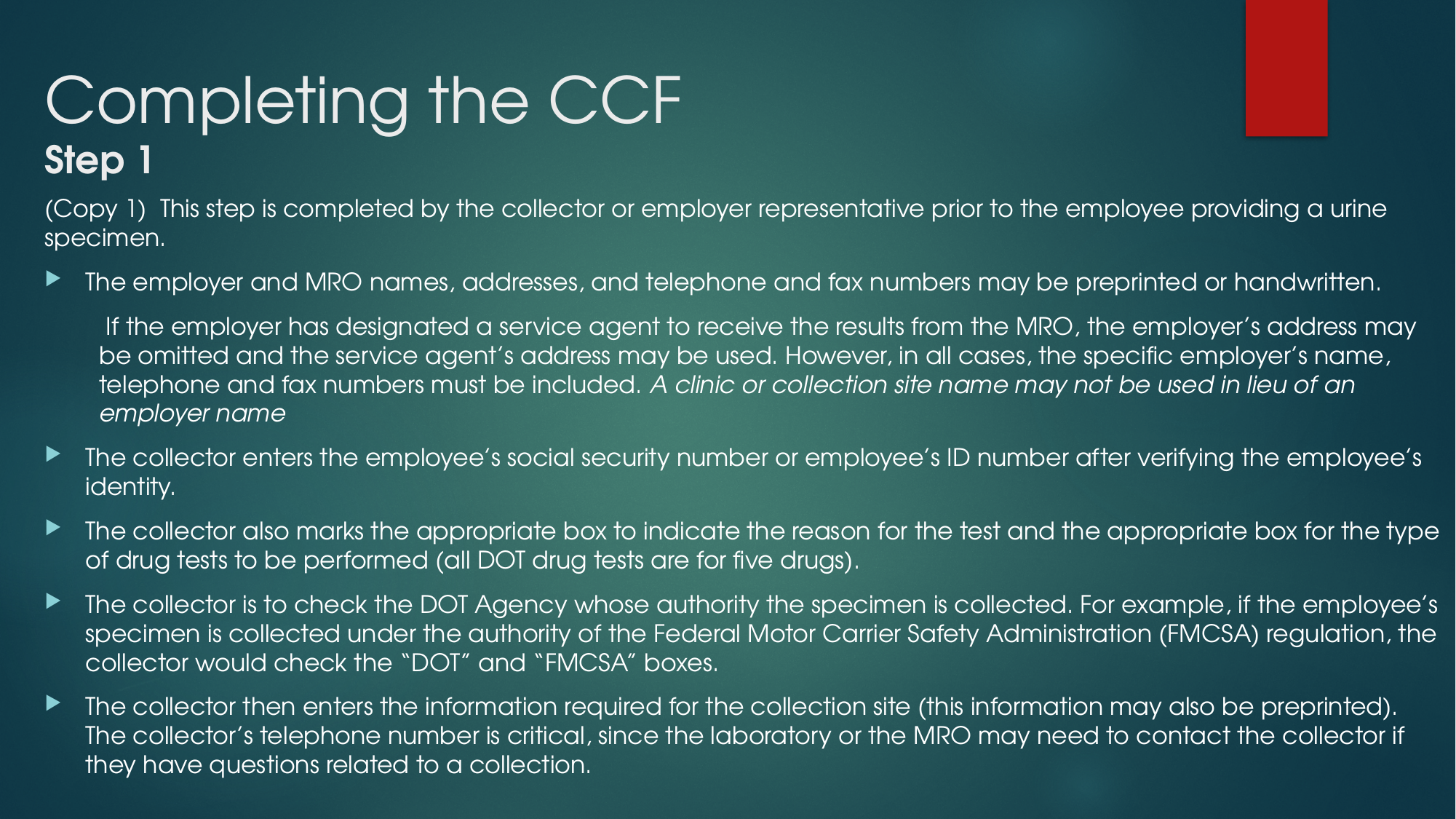

# Completing the CCF Step 1
(Copy 1)  This step is completed by the collector or employer representative prior to the employee providing a urine specimen.
The employer and MRO names, addresses, and telephone and fax numbers may be preprinted or handwritten.
 If the employer has designated a service agent to receive the results from the MRO, the employer’s address may be omitted and the service agent’s address may be used. However, in all cases, the specific employer’s name, telephone and fax numbers must be included. A clinic or collection site name may not be used in lieu of an employer name
The collector enters the employee’s social security number or employee’s ID number after verifying the employee’s identity.
The collector also marks the appropriate box to indicate the reason for the test and the appropriate box for the type of drug tests to be performed (all DOT drug tests are for five drugs).
The collector is to check the DOT Agency whose authority the specimen is collected. For example, if the employee’s specimen is collected under the authority of the Federal Motor Carrier Safety Administration (FMCSA) regulation, the collector would check the “DOT” and “FMCSA” boxes.
The collector then enters the information required for the collection site (this information may also be preprinted). The collector’s telephone number is critical, since the laboratory or the MRO may need to contact the collector if they have questions related to a collection.